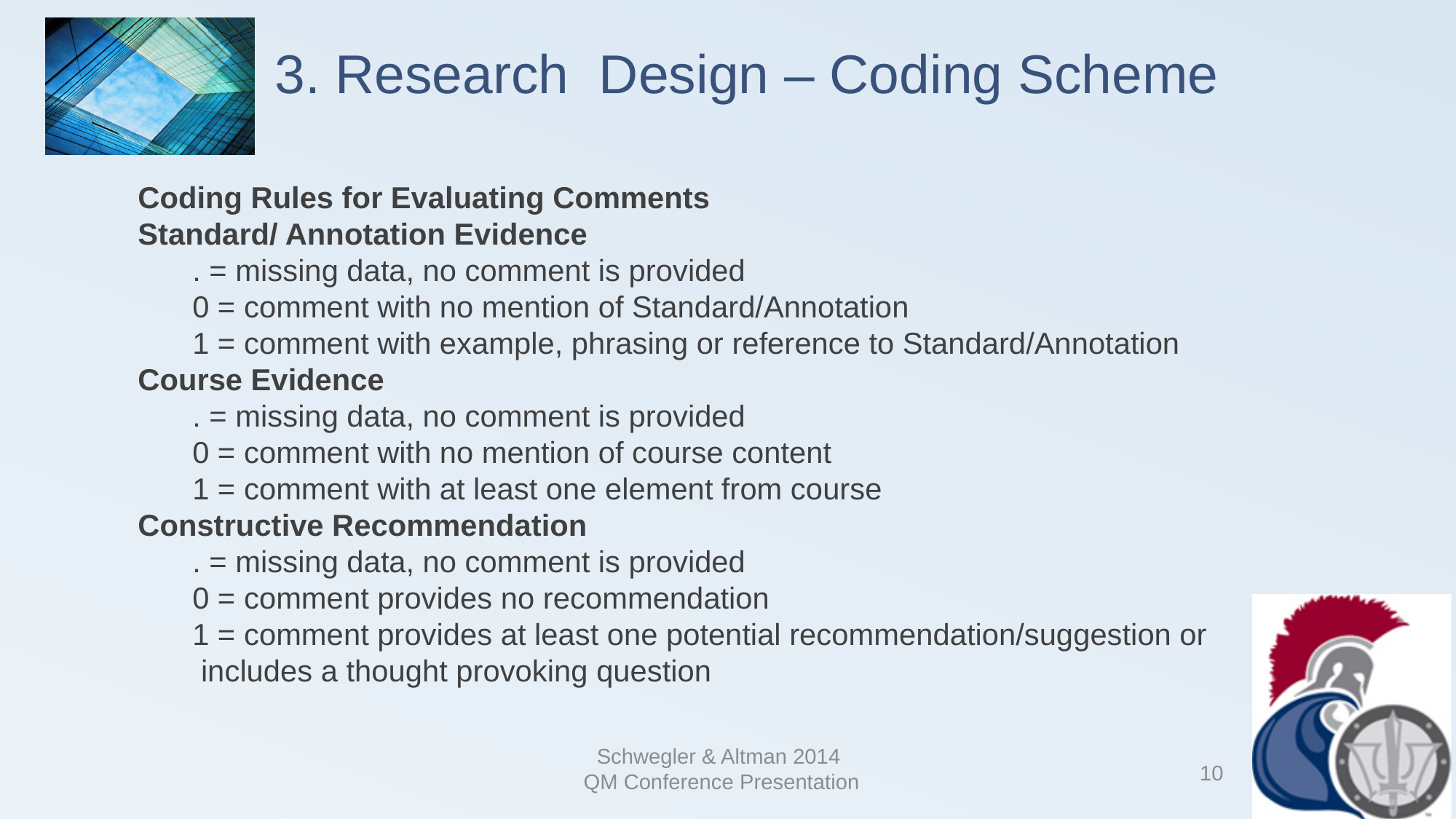

# 3. Research  Design – Coding Scheme
Coding Rules for Evaluating Comments
Standard/ Annotation Evidence
. = missing data, no comment is provided
0 = comment with no mention of Standard/Annotation
1 = comment with example, phrasing or reference to Standard/Annotation
Course Evidence
. = missing data, no comment is provided
0 = comment with no mention of course content
1 = comment with at least one element from course
Constructive Recommendation
. = missing data, no comment is provided
0 = comment provides no recommendation
1 = comment provides at least one potential recommendation/suggestion or
 includes a thought provoking question

Schwegler & Altman 2014
QM Conference Presentation
10